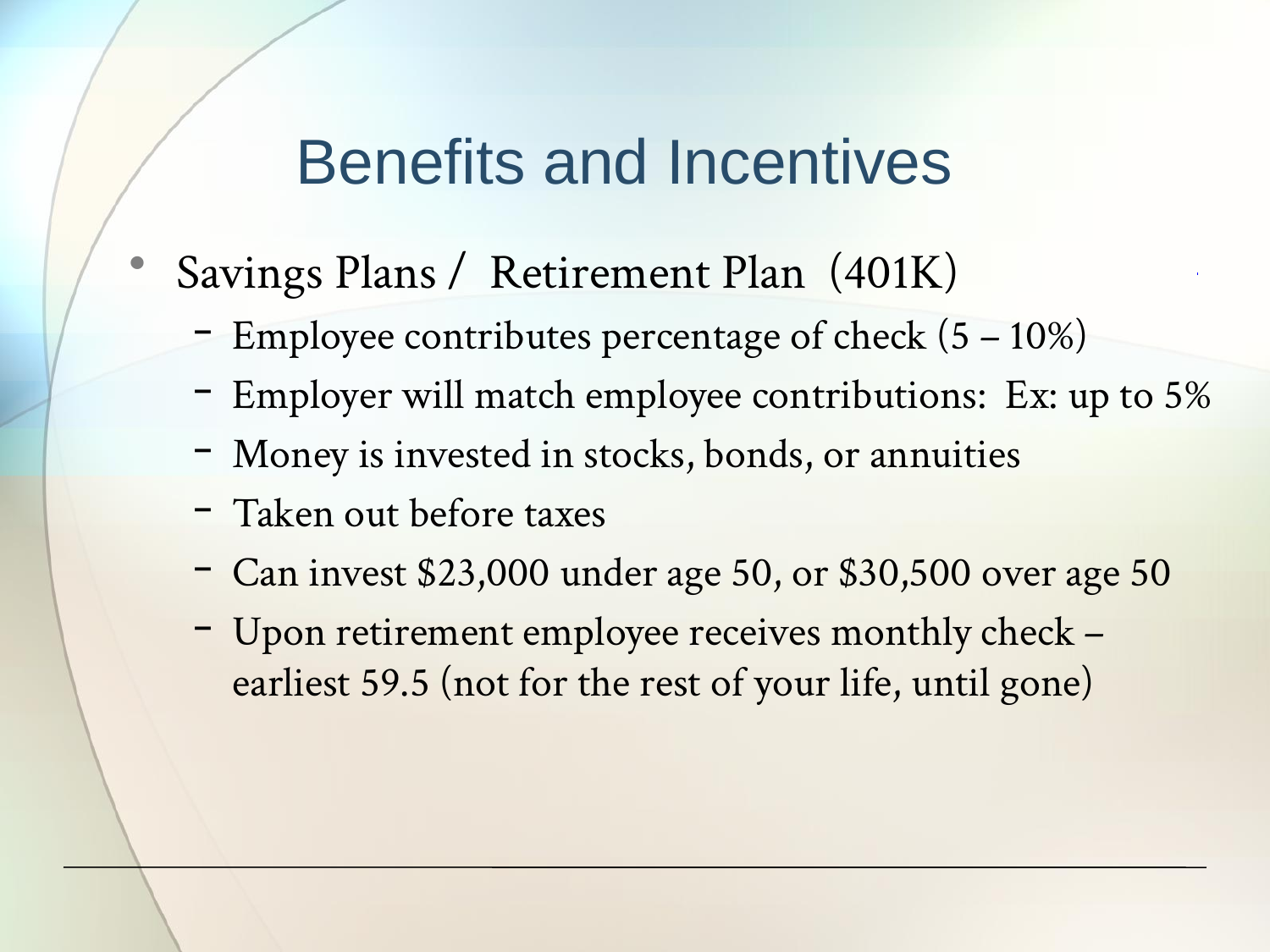

# Benefits and Incentives
Savings Plans /  Retirement Plan  (401K)
Employee contributes percentage of check (5 – 10%)
Employer will match employee contributions:  Ex: up to 5%
Money is invested in stocks, bonds, or annuities
Taken out before taxes
Can invest $23,000 under age 50, or $30,500 over age 50
Upon retirement employee receives monthly check – earliest 59.5 (not for the rest of your life, until gone)